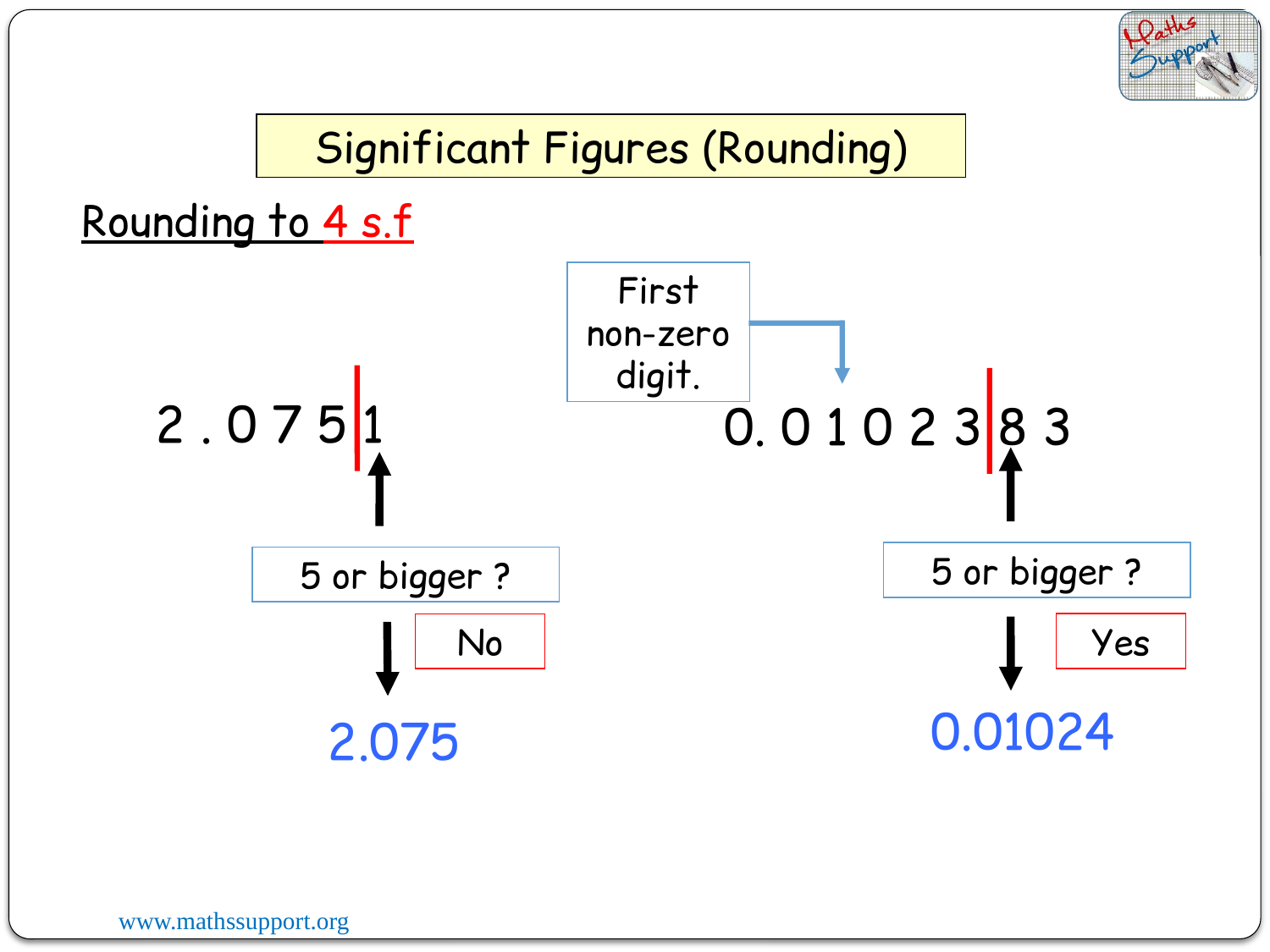

Significant Figures (Rounding)
Rounding to 4 s.f
First non-zero digit.

2 . 0 7 5 1
0. 0 1 0 2 3 8 3

5 or bigger ?

5 or bigger ?
Yes
No

0.01024

 2.075